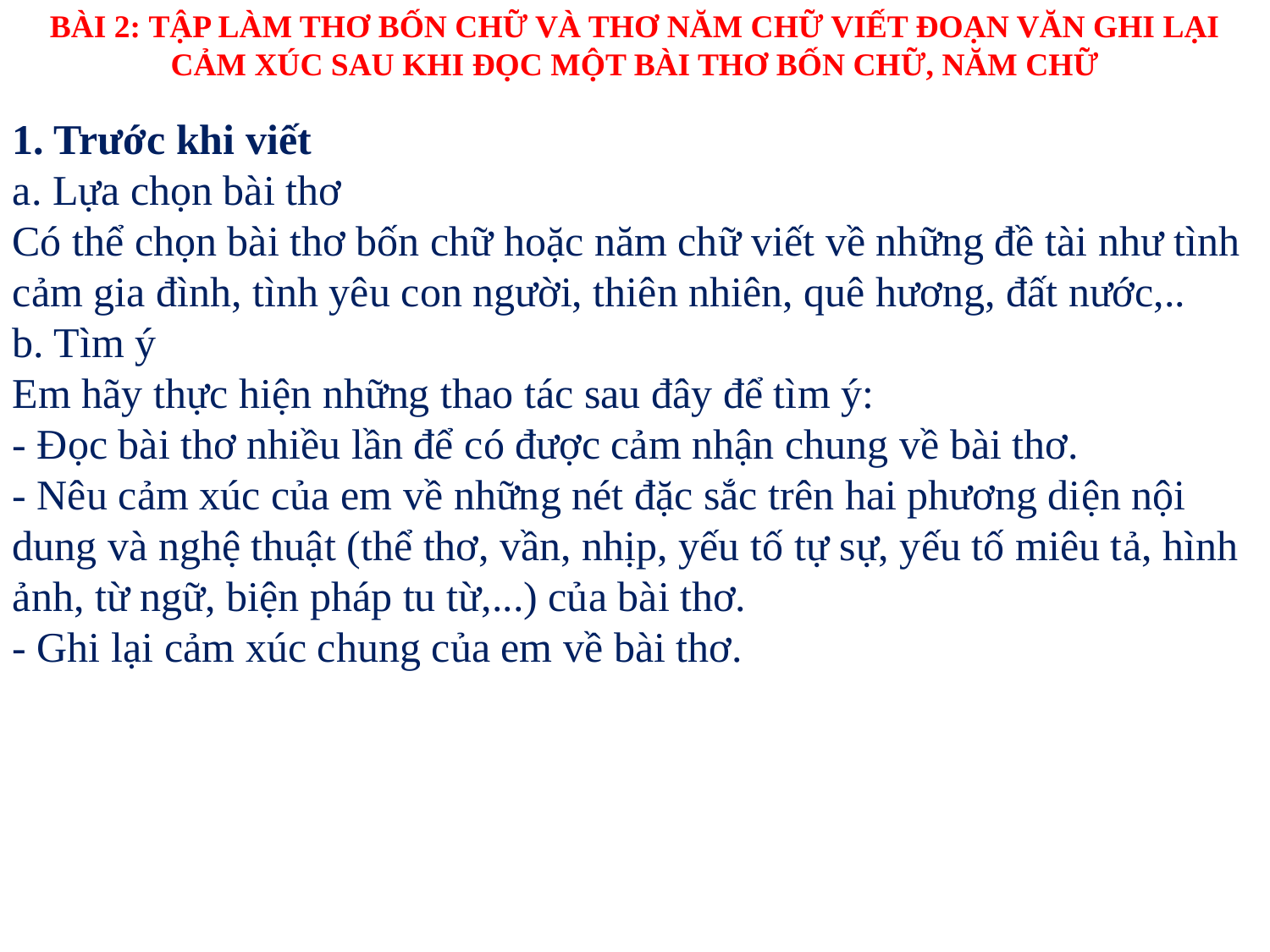

BÀI 2: TẬP LÀM THƠ BỐN CHỮ VÀ THƠ NĂM CHỮ VIẾT ĐOẠN VĂN GHI LẠI CẢM XÚC SAU KHI ĐỌC MỘT BÀI THƠ BỐN CHỮ, NĂM CHỮ

1. Trước khi viết
a. Lựa chọn bài thơ
Có thể chọn bài thơ bốn chữ hoặc năm chữ viết về những đề tài như tình cảm gia đình, tình yêu con người, thiên nhiên, quê hương, đất nước,..
b. Tìm ý
Em hãy thực hiện những thao tác sau đây để tìm ý:
- Đọc bài thơ nhiều lần để có được cảm nhận chung về bài thơ.
- Nêu cảm xúc của em về những nét đặc sắc trên hai phương diện nội dung và nghệ thuật (thể thơ, vần, nhịp, yếu tố tự sự, yếu tố miêu tả, hình ảnh, từ ngữ, biện pháp tu từ,...) của bài thơ.
- Ghi lại cảm xúc chung của em về bài thơ.